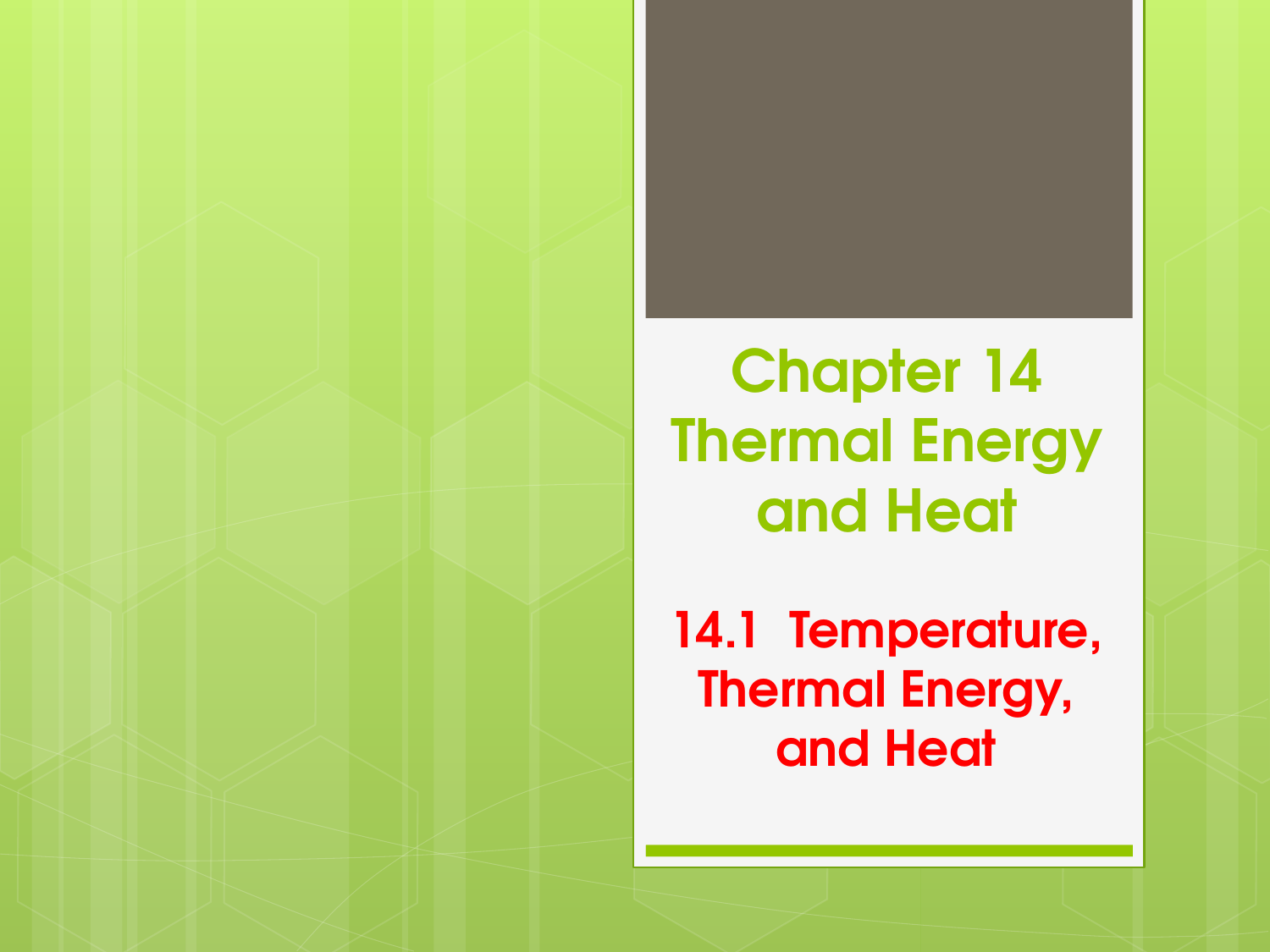

# Chapter 14 Thermal Energy and Heat
14.1  Temperature, Thermal Energy, and Heat